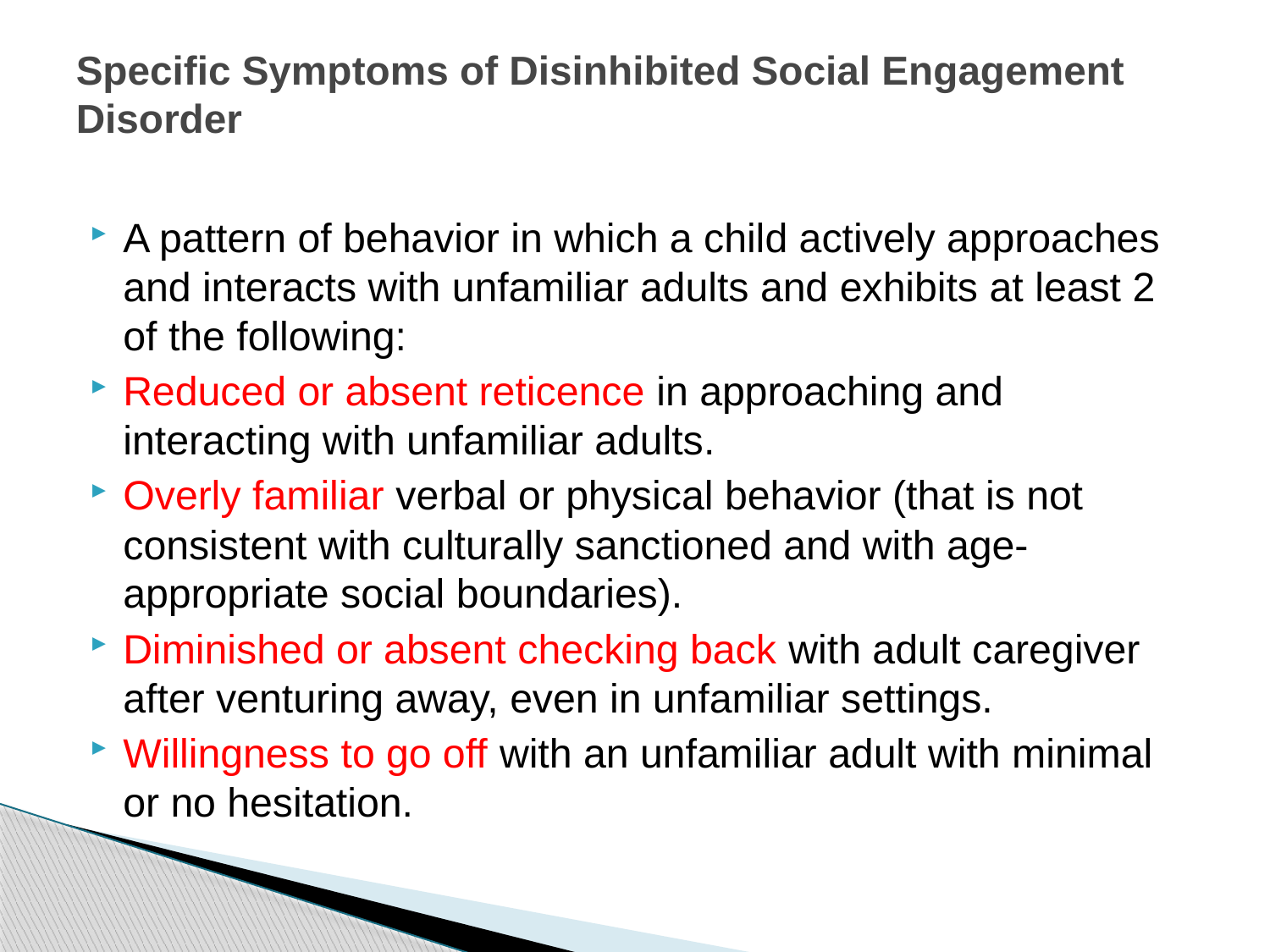

# Specific Symptoms of Disinhibited Social Engagement Disorder
A pattern of behavior in which a child actively approaches and interacts with unfamiliar adults and exhibits at least 2 of the following:
Reduced or absent reticence in approaching and interacting with unfamiliar adults.
Overly familiar verbal or physical behavior (that is not consistent with culturally sanctioned and with age-appropriate social boundaries).
Diminished or absent checking back with adult caregiver after venturing away, even in unfamiliar settings.
Willingness to go off with an unfamiliar adult with minimal or no hesitation.